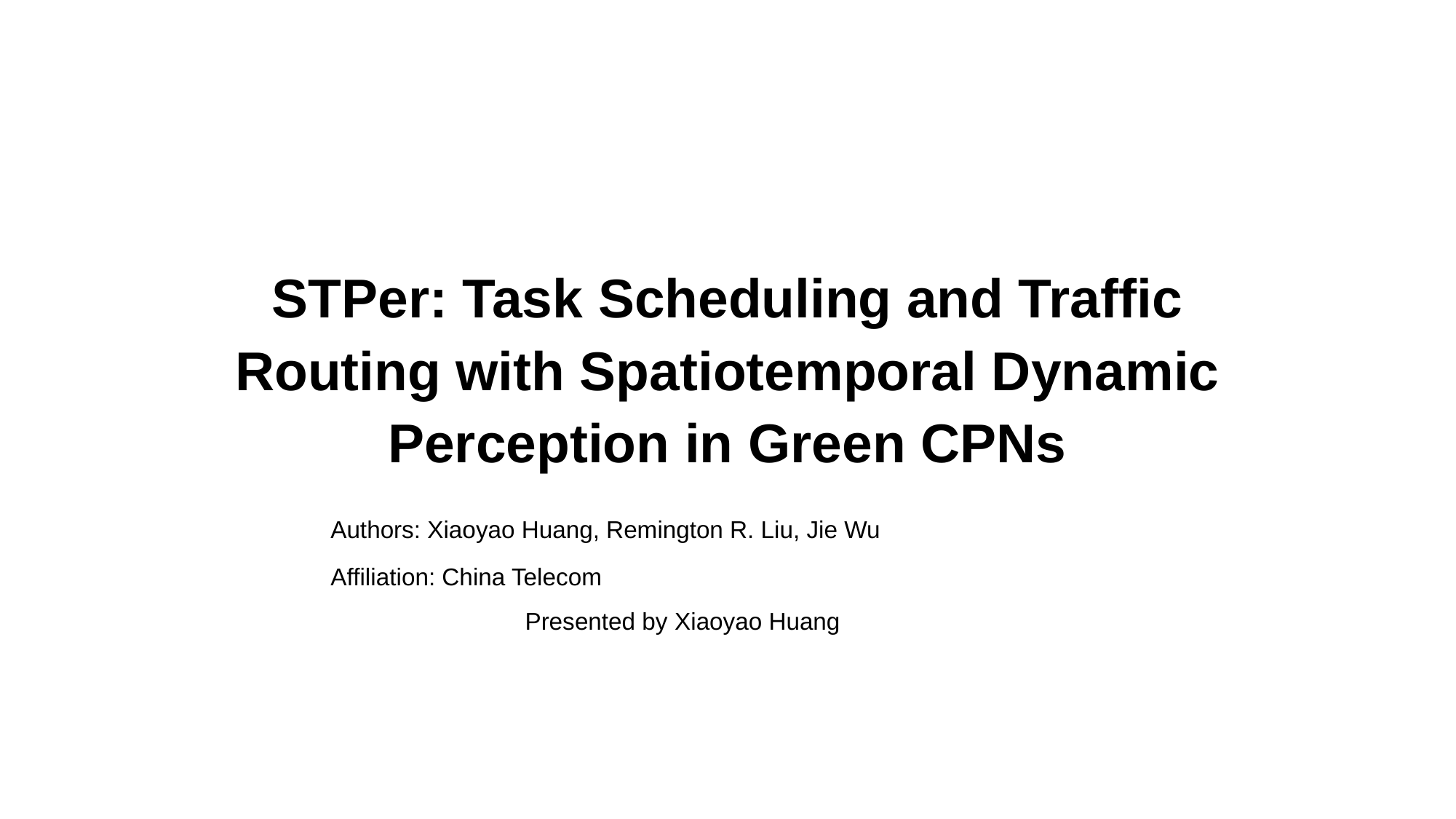

STPer: Task Scheduling and Traffic Routing with Spatiotemporal Dynamic Perception in Green CPNs
Authors: Xiaoyao Huang, Remington R. Liu, Jie Wu
Affiliation: China Telecom
Presented by Xiaoyao Huang